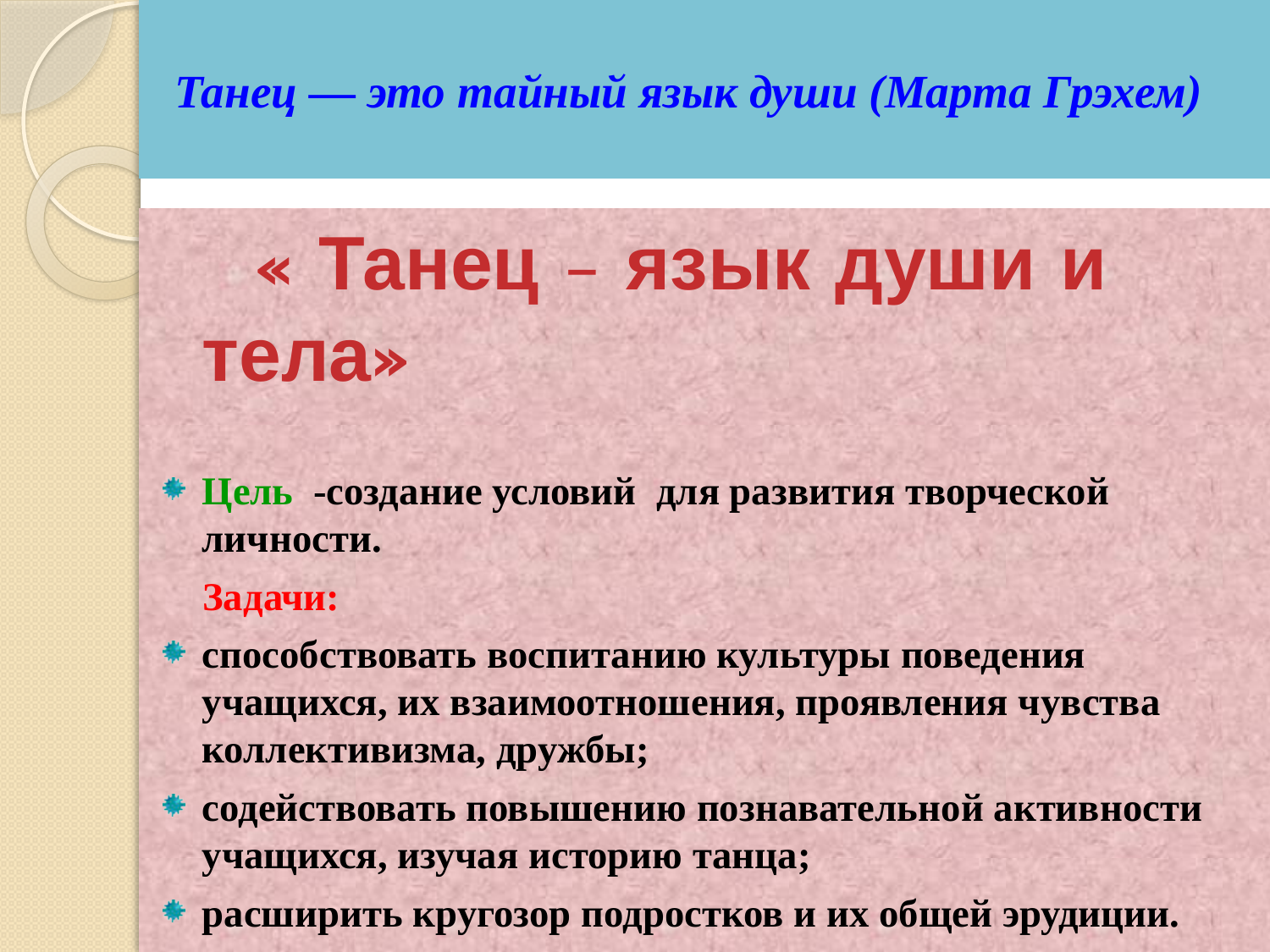

# Танец — это тайный язык души (Марта Грэхем)
         « Танец – язык души и  тела»

Цель  -создание условий  для развития творческой              личности.
    Задачи:
способствовать воспитанию культуры поведения учащихся, их взаимоотношения, проявления чувства коллективизма, дружбы;
содействовать повышению познавательной активности учащихся, изучая историю танца;
расширить кругозор подростков и их общей эрудиции.